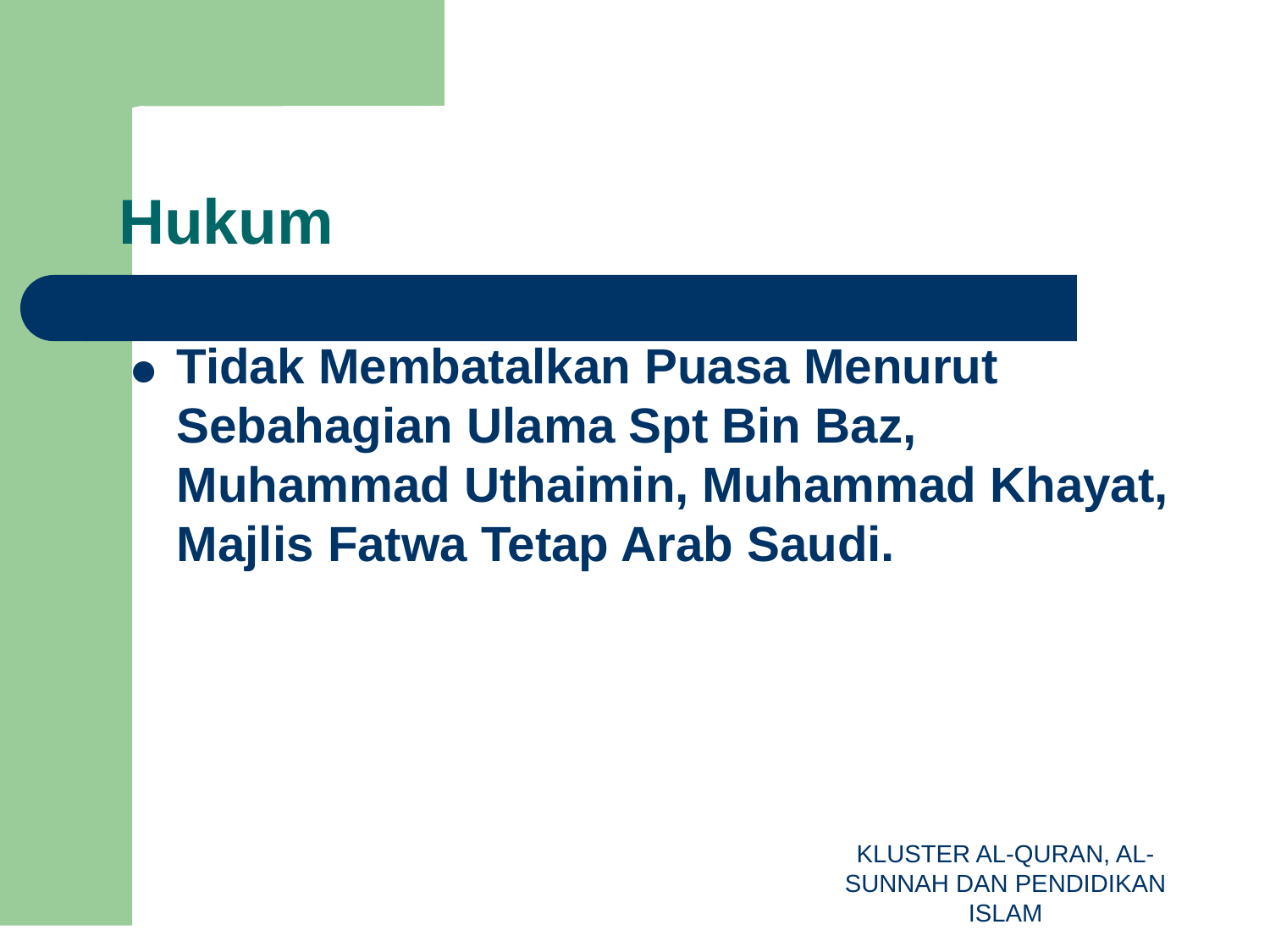

# Hukum
Tidak Membatalkan Puasa Menurut Sebahagian Ulama Spt Bin Baz, Muhammad Uthaimin, Muhammad Khayat, Majlis Fatwa Tetap Arab Saudi.

KLUSTER AL-QURAN, AL-SUNNAH DAN PENDIDIKAN ISLAM